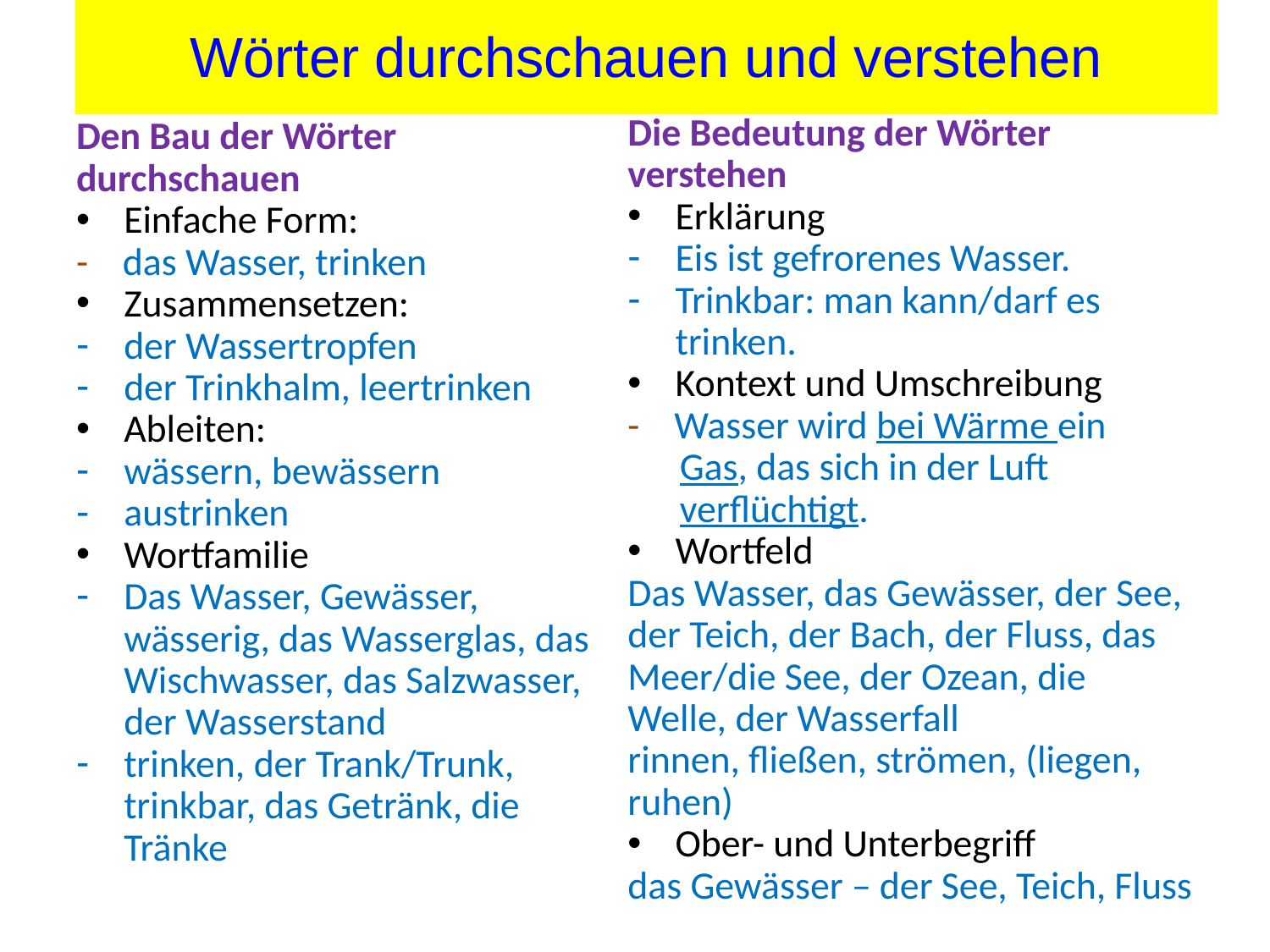

# Wörter durchschauen und verstehen
Die Bedeutung der Wörter verstehen
Erklärung
Eis ist gefrorenes Wasser.
Trinkbar: man kann/darf es trinken.
Kontext und Umschreibung
-    Wasser wird bei Wärme ein
      Gas, das sich in der Luft
      verflüchtigt.
Wortfeld
Das Wasser, das Gewässer, der See, der Teich, der Bach, der Fluss, das Meer/die See, der Ozean, die Welle, der Wasserfall
rinnen, fließen, strömen, (liegen, ruhen)
Ober- und Unterbegriff
das Gewässer – der See, Teich, Fluss
Den Bau der Wörter durchschauen
Einfache Form:
-    das Wasser, trinken
Zusammensetzen:
der Wassertropfen
der Trinkhalm, leertrinken
Ableiten:
wässern, bewässern
austrinken
Wortfamilie
Das Wasser, Gewässer, wässerig, das Wasserglas, das Wischwasser, das Salzwasser, der Wasserstand
trinken, der Trank/Trunk,
trinkbar, das Getränk, die Tränke